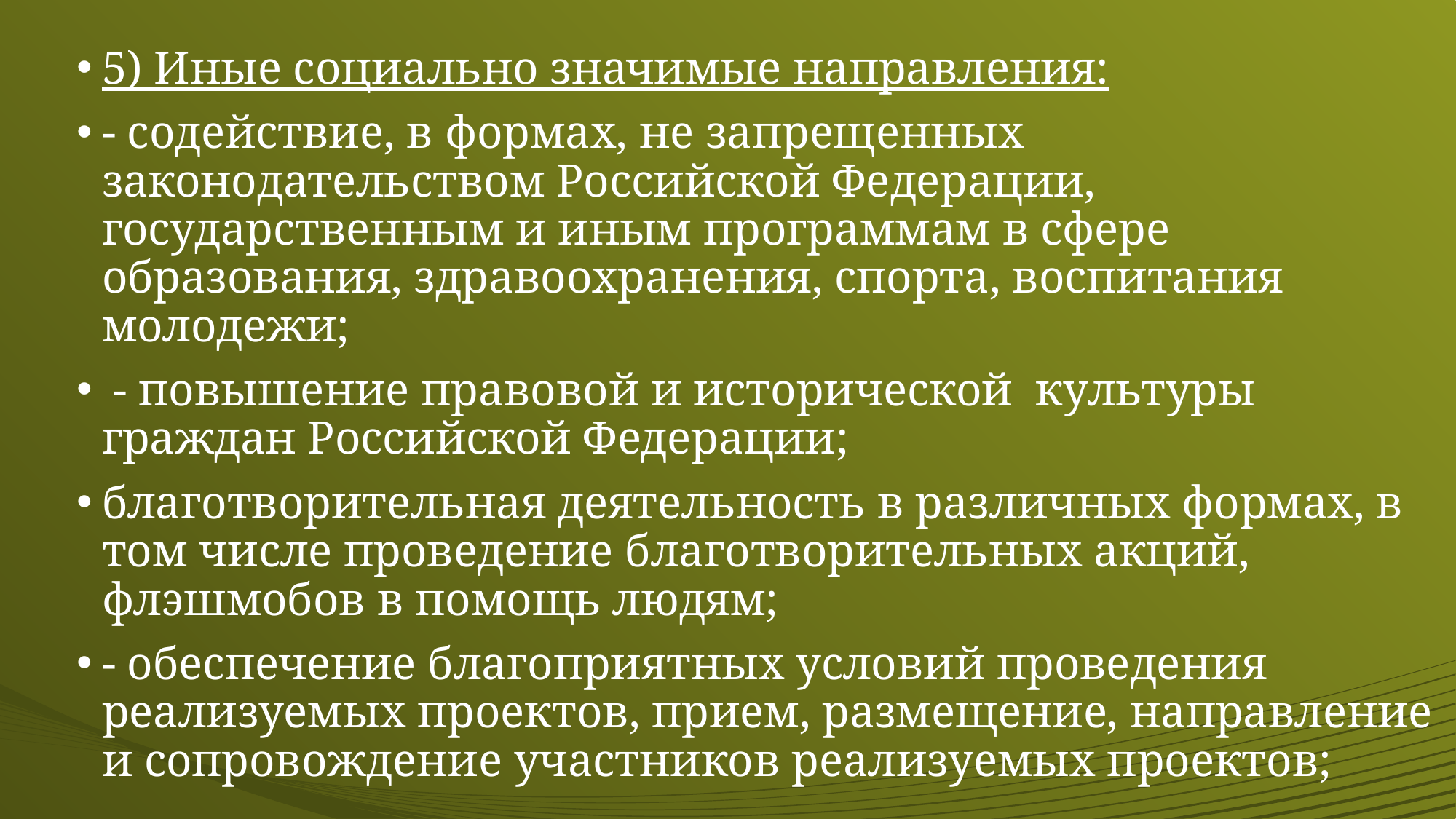

5) Иные социально значимые направления:
- содействие, в формах, не запрещенных законодательством Российской Федерации, государственным и иным программам в сфере образования, здравоохранения, спорта, воспитания молодежи;
 - повышение правовой и исторической  культуры граждан Российской Федерации;
благотворительная деятельность в различных формах, в том числе проведение благотворительных акций, флэшмобов в помощь людям;
- обеспечение благоприятных условий проведения реализуемых проектов, прием, размещение, направление и сопровождение участников реализуемых проектов;

#